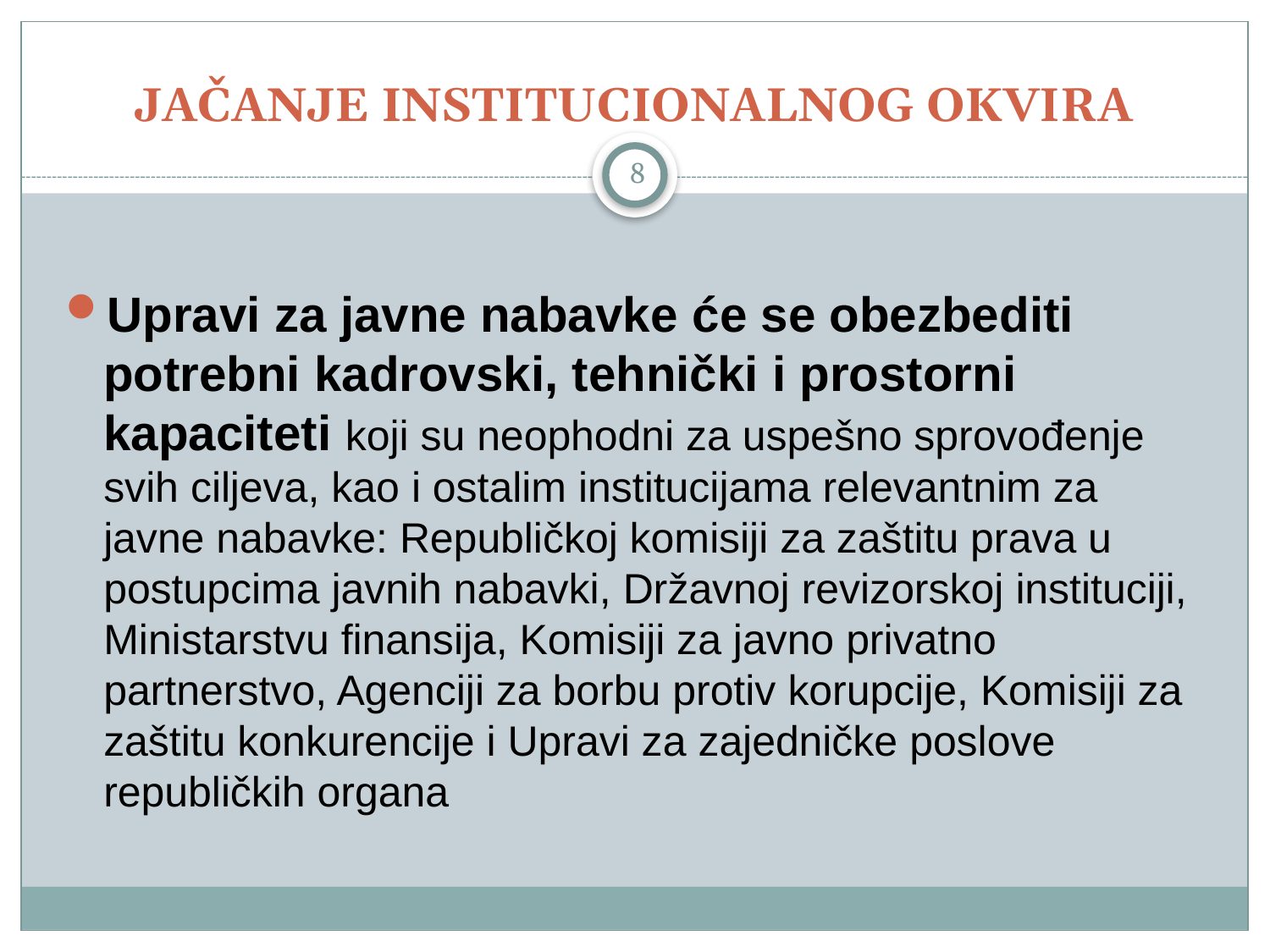

# JAČANJE INSTITUCIONALNOG OKVIRA
8

Upravi za javne nabavke će se obezbediti potrebni kadrovski, tehnički i prostorni kapaciteti koji su neophodni za uspešno sprovođenje svih ciljeva, kao i ostalim institucijama relevantnim za javne nabavke: Republičkoj komisiji za zaštitu prava u postupcima javnih nabavki, Državnoj revizorskoj instituciji, Ministarstvu finansija, Komisiji za javno privatno partnerstvo, Agenciji za borbu protiv korupcije, Komisiji za zaštitu konkurencije i Upravi za zajedničke poslove republičkih organa